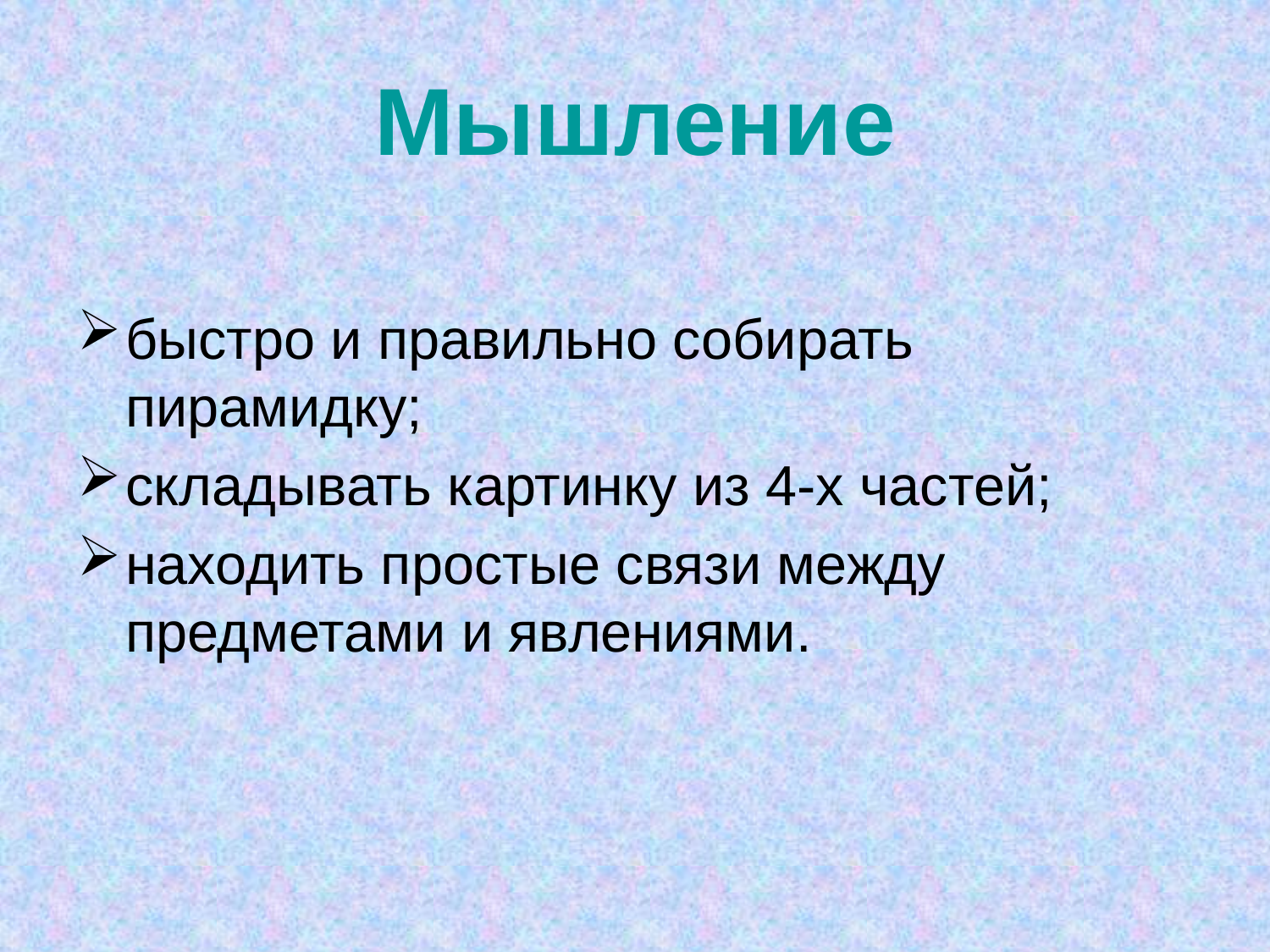

# Мышление
быстро и правильно собирать пирамидку;
складывать картинку из 4-х частей;
находить простые связи между предметами и явлениями.